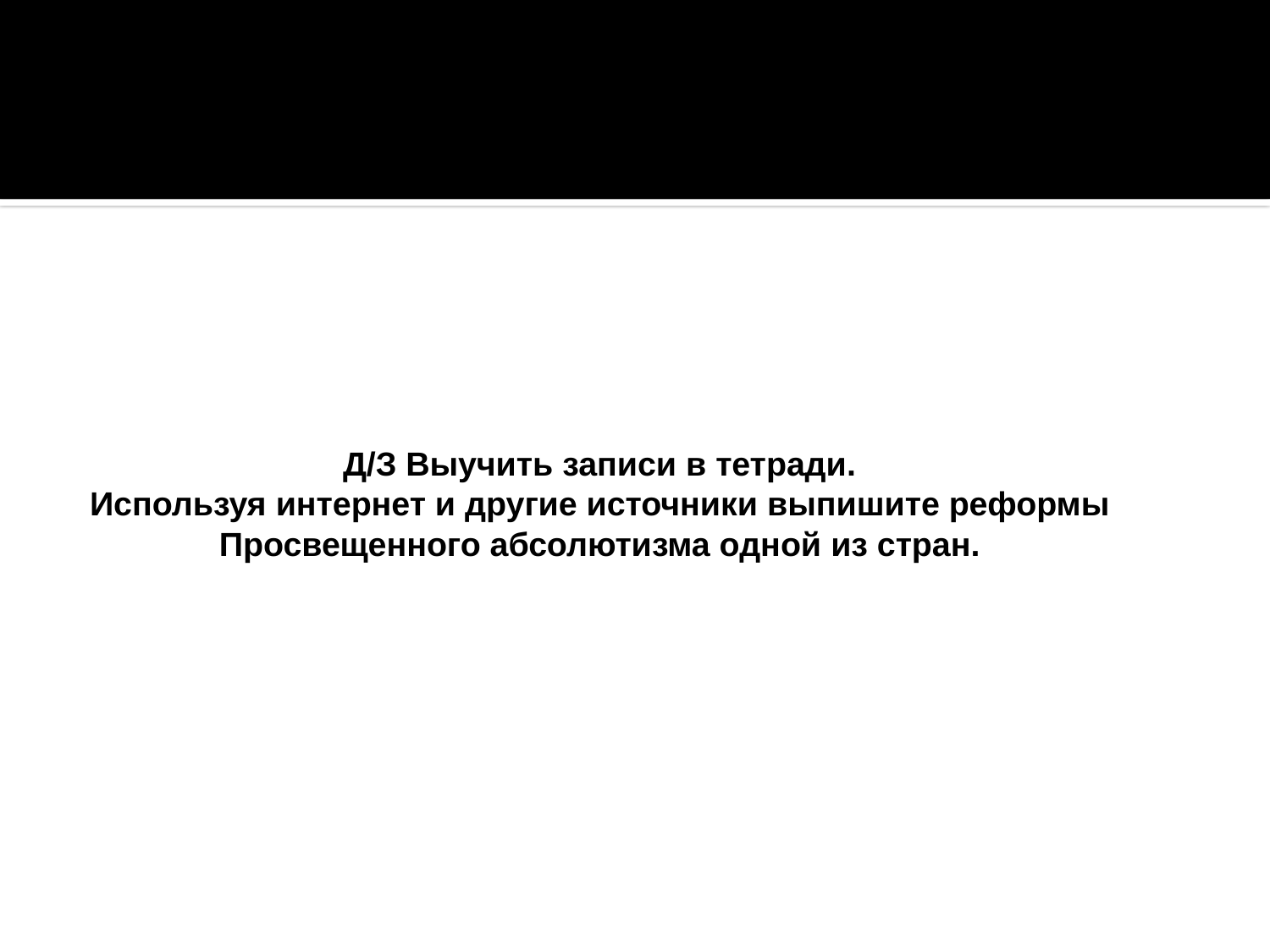

# Д/З Выучить записи в тетради. Используя интернет и другие источники выпишите реформы Просвещенного абсолютизма одной из стран.